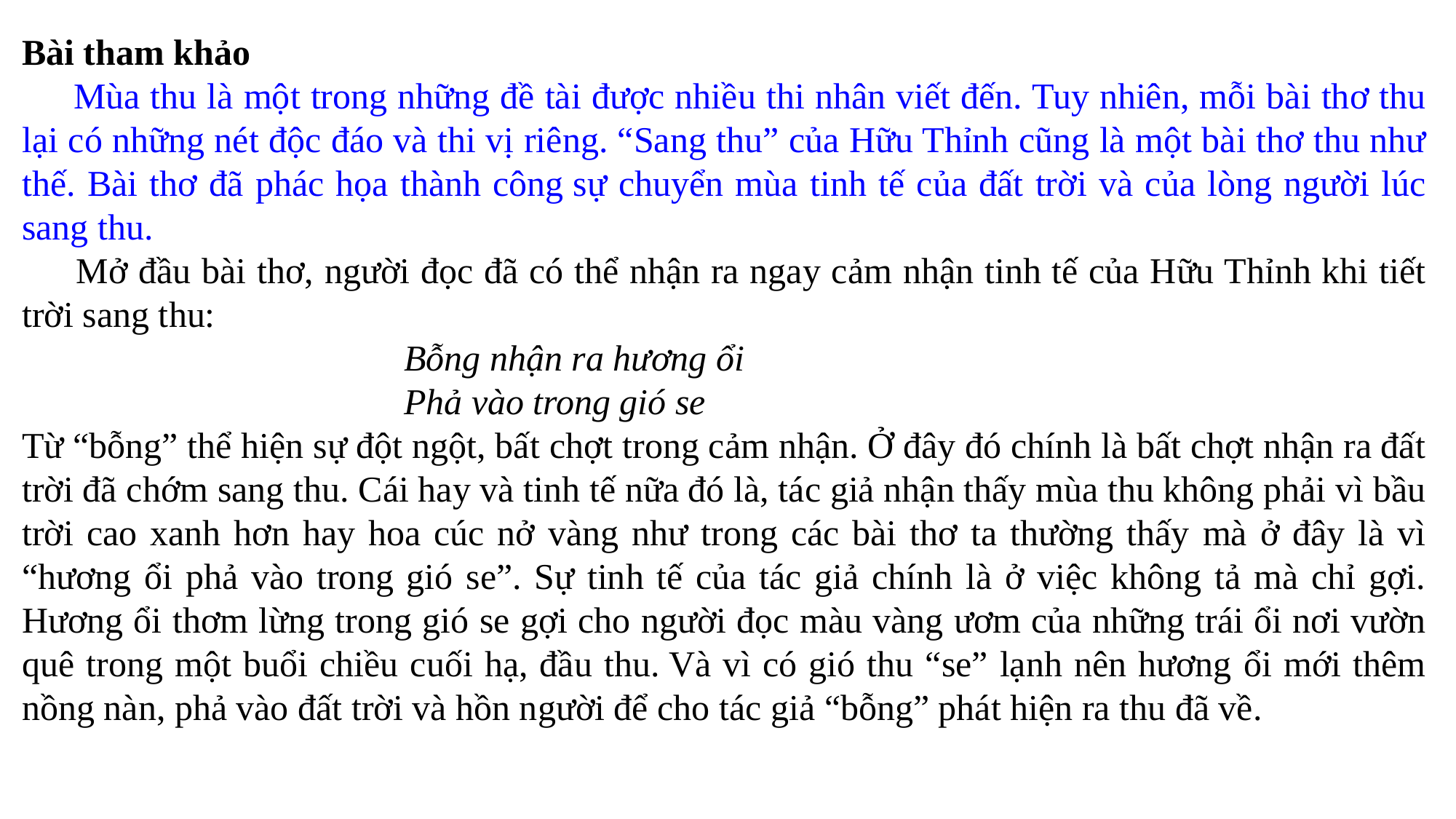

Bài tham khảo
     Mùa thu là một trong những đề tài được nhiều thi nhân viết đến. Tuy nhiên, mỗi bài thơ thu lại có những nét độc đáo và thi vị riêng. “Sang thu” của Hữu Thỉnh cũng là một bài thơ thu như thế. Bài thơ đã phác họa thành công sự chuyển mùa tinh tế của đất trời và của lòng người lúc sang thu.
     Mở đầu bài thơ, người đọc đã có thể nhận ra ngay cảm nhận tinh tế của Hữu Thỉnh khi tiết trời sang thu:
                                          Bỗng nhận ra hương ổi
                                          Phả vào trong gió se
Từ “bỗng” thể hiện sự đột ngột, bất chợt trong cảm nhận. Ở đây đó chính là bất chợt nhận ra đất trời đã chớm sang thu. Cái hay và tinh tế nữa đó là, tác giả nhận thấy mùa thu không phải vì bầu trời cao xanh hơn hay hoa cúc nở vàng như trong các bài thơ ta thường thấy mà ở đây là vì “hương ổi phả vào trong gió se”. Sự tinh tế của tác giả chính là ở việc không tả mà chỉ gợi. Hương ổi thơm lừng trong gió se gợi cho người đọc màu vàng ươm của những trái ổi nơi vườn quê trong một buổi chiều cuối hạ, đầu thu. Và vì có gió thu “se” lạnh nên hương ổi mới thêm nồng nàn, phả vào đất trời và hồn người để cho tác giả “bỗng” phát hiện ra thu đã về.